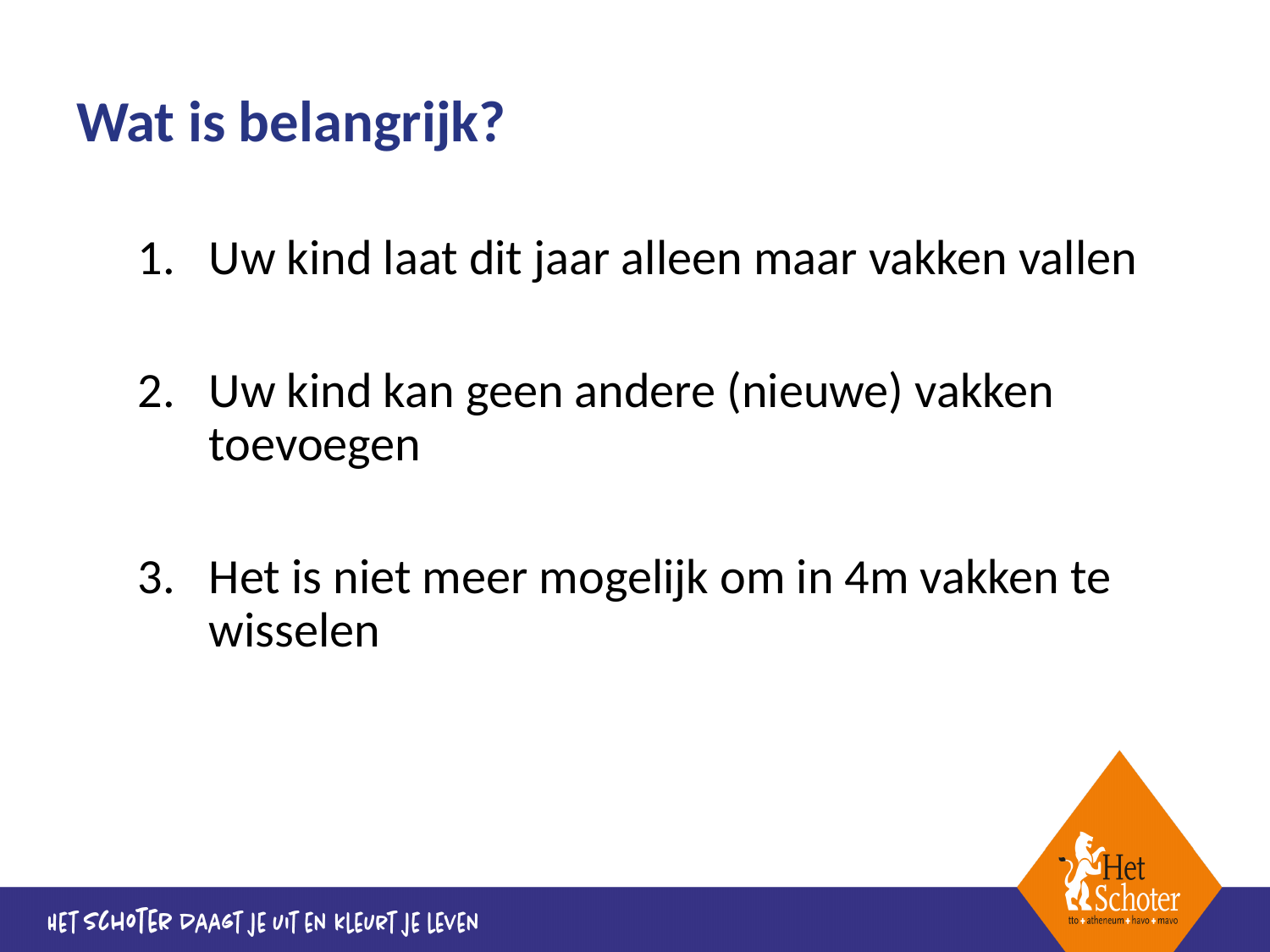

# Wat is belangrijk?
Uw kind laat dit jaar alleen maar vakken vallen

Uw kind kan geen andere (nieuwe) vakken toevoegen

Het is niet meer mogelijk om in 4m vakken te wisselen